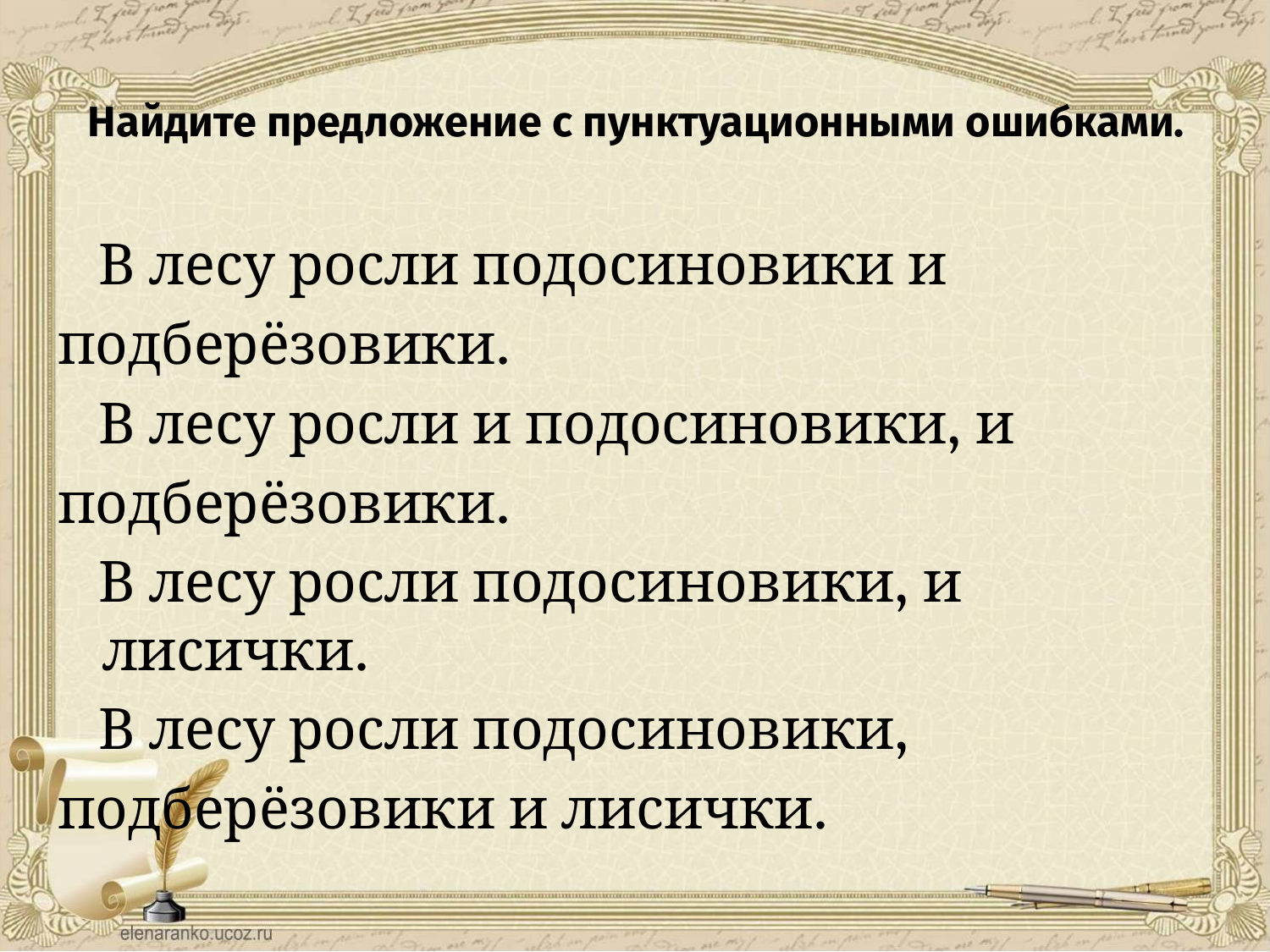

# Найдите предложение с пунктуационными ошибками.
   В лесу росли подосиновики и
подберёзовики.
   В лесу росли и подосиновики, и
подберёзовики.
   В лесу росли подосиновики, и лисички.
   В лесу росли подосиновики,
подберёзовики и лисички.